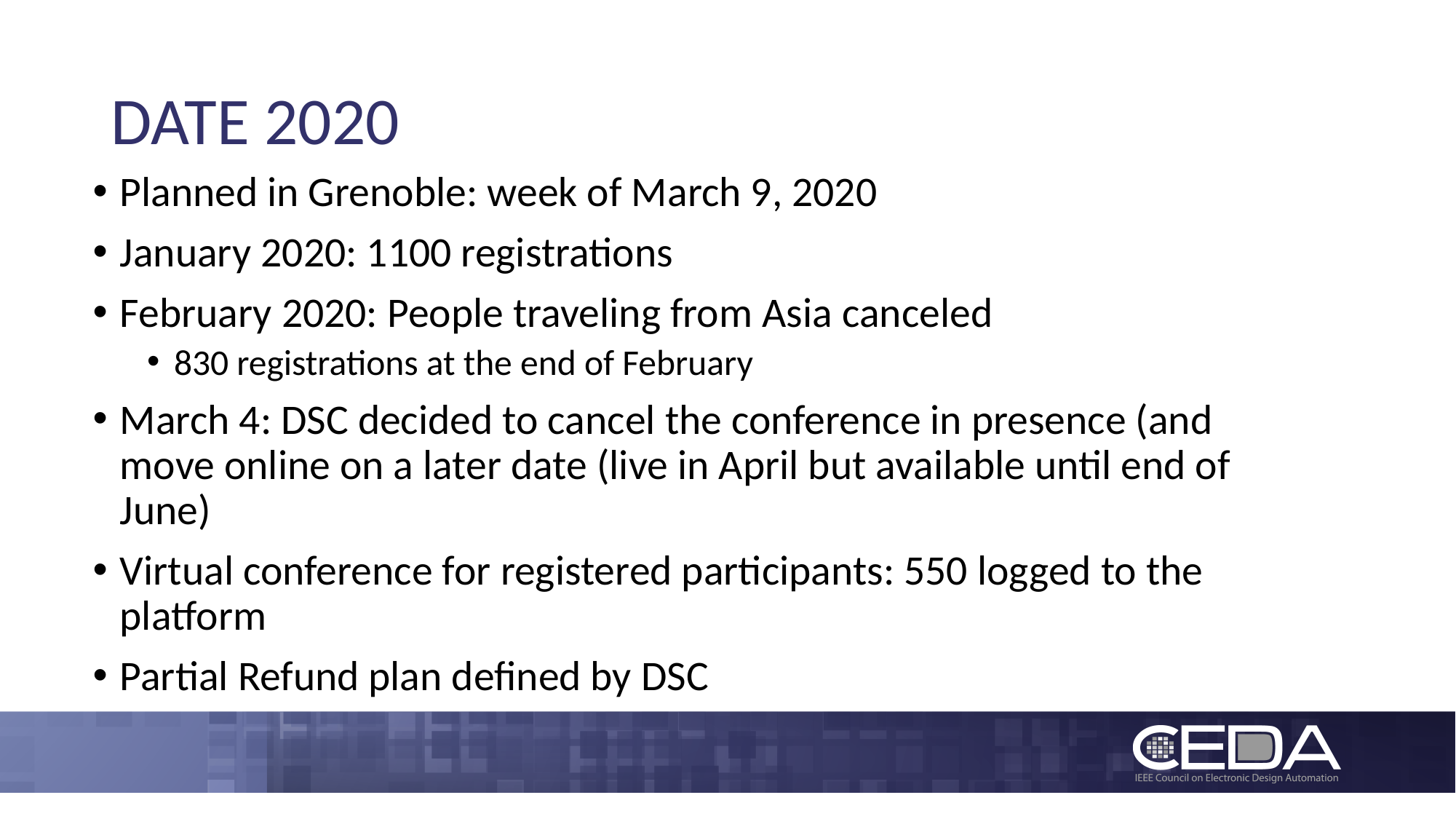

# DATE 2020
Planned in Grenoble: week of March 9, 2020
January 2020: 1100 registrations
February 2020: People traveling from Asia canceled
830 registrations at the end of February
March 4: DSC decided to cancel the conference in presence (and move online on a later date (live in April but available until end of June)
Virtual conference for registered participants: 550 logged to the platform
Partial Refund plan defined by DSC